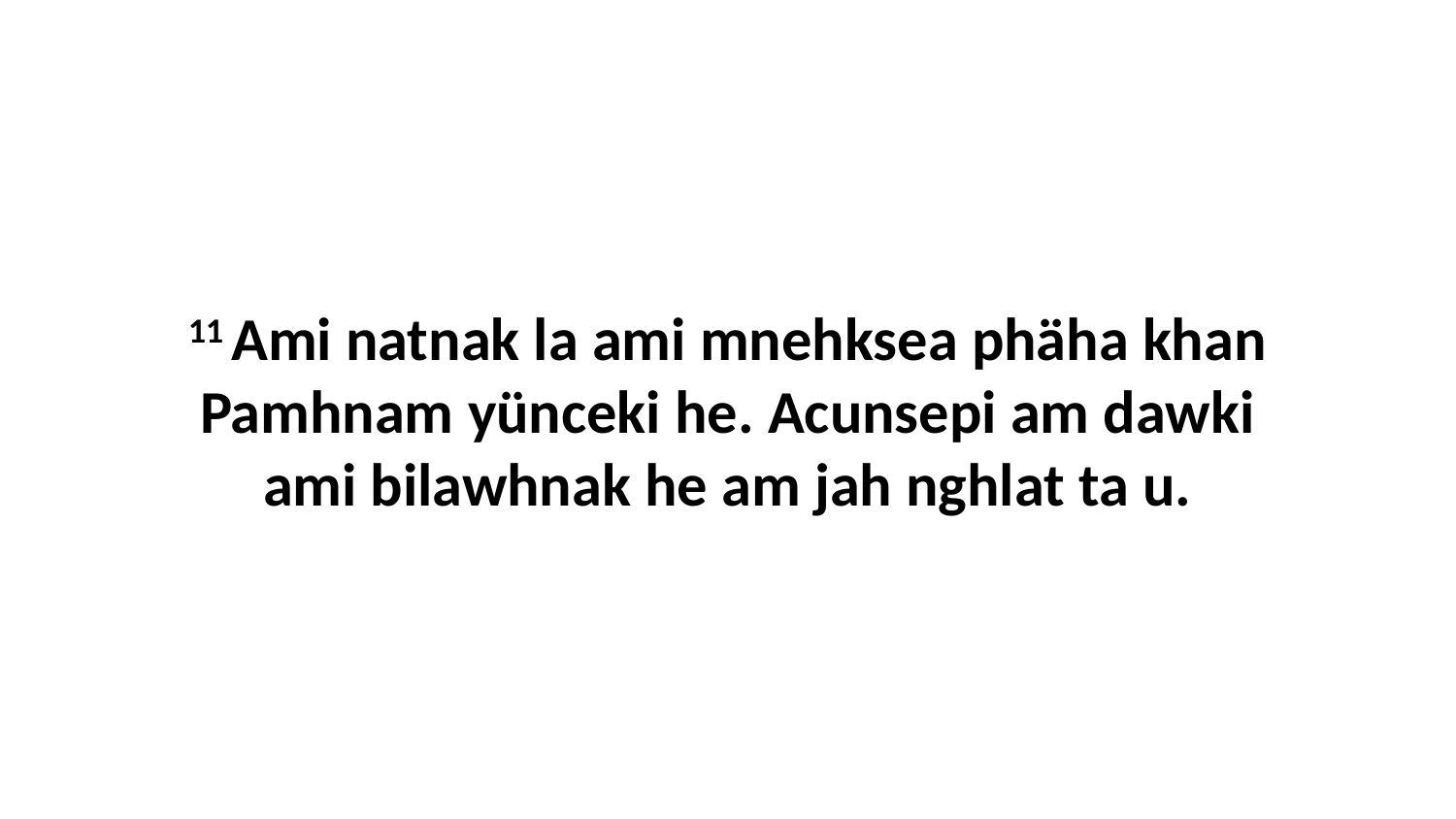

11 Ami natnak la ami mnehksea phäha khan Pamhnam yünceki he. Acunsepi am dawki ami bilawhnak he am jah nghlat ta u.